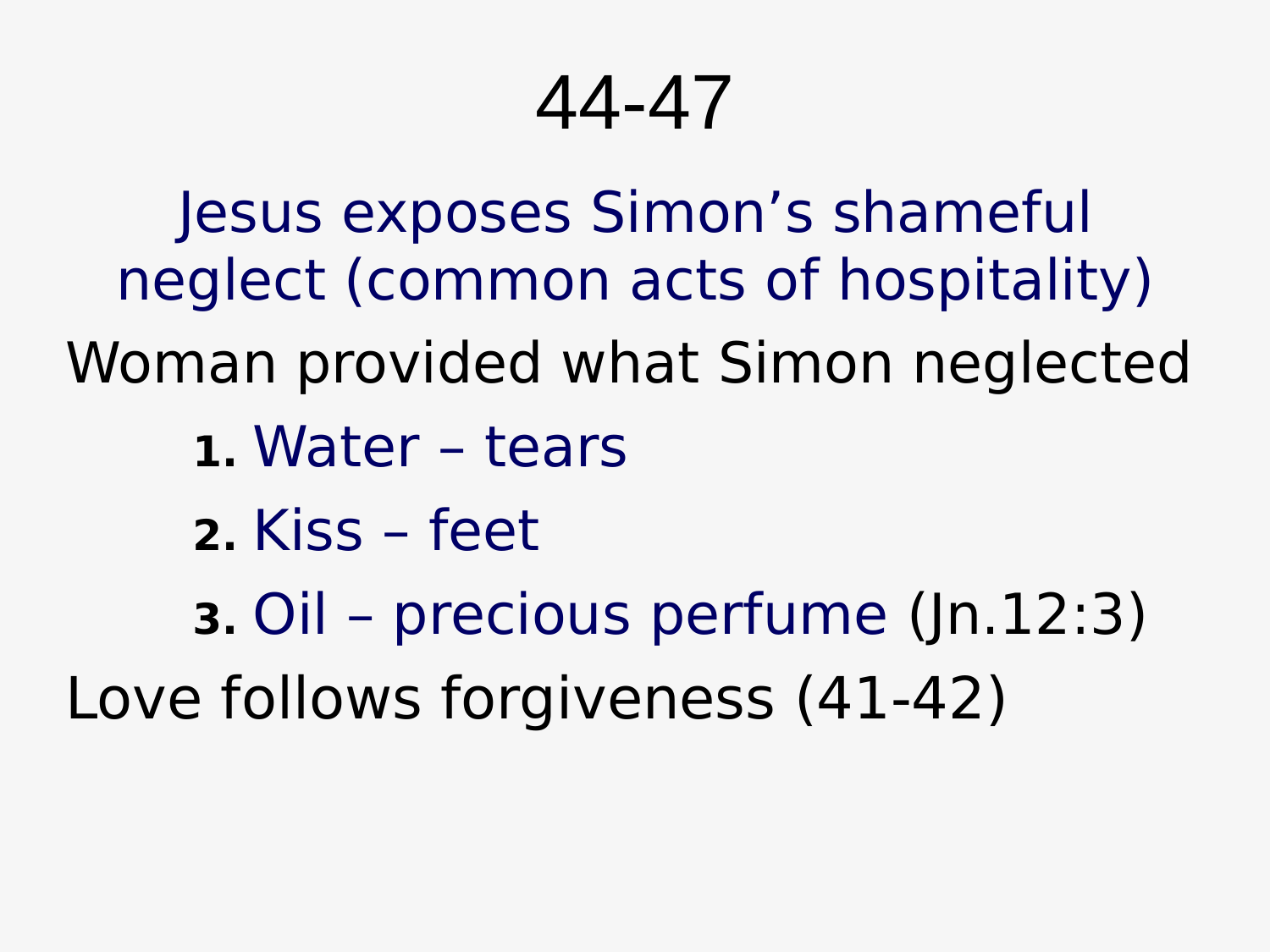

# 44-47
Jesus exposes Simon’s shameful neglect (common acts of hospitality)
Woman provided what Simon neglected
	1. Water – tears
	2. Kiss – feet
	3. Oil – precious perfume (Jn.12:3)
Love follows forgiveness (41-42)